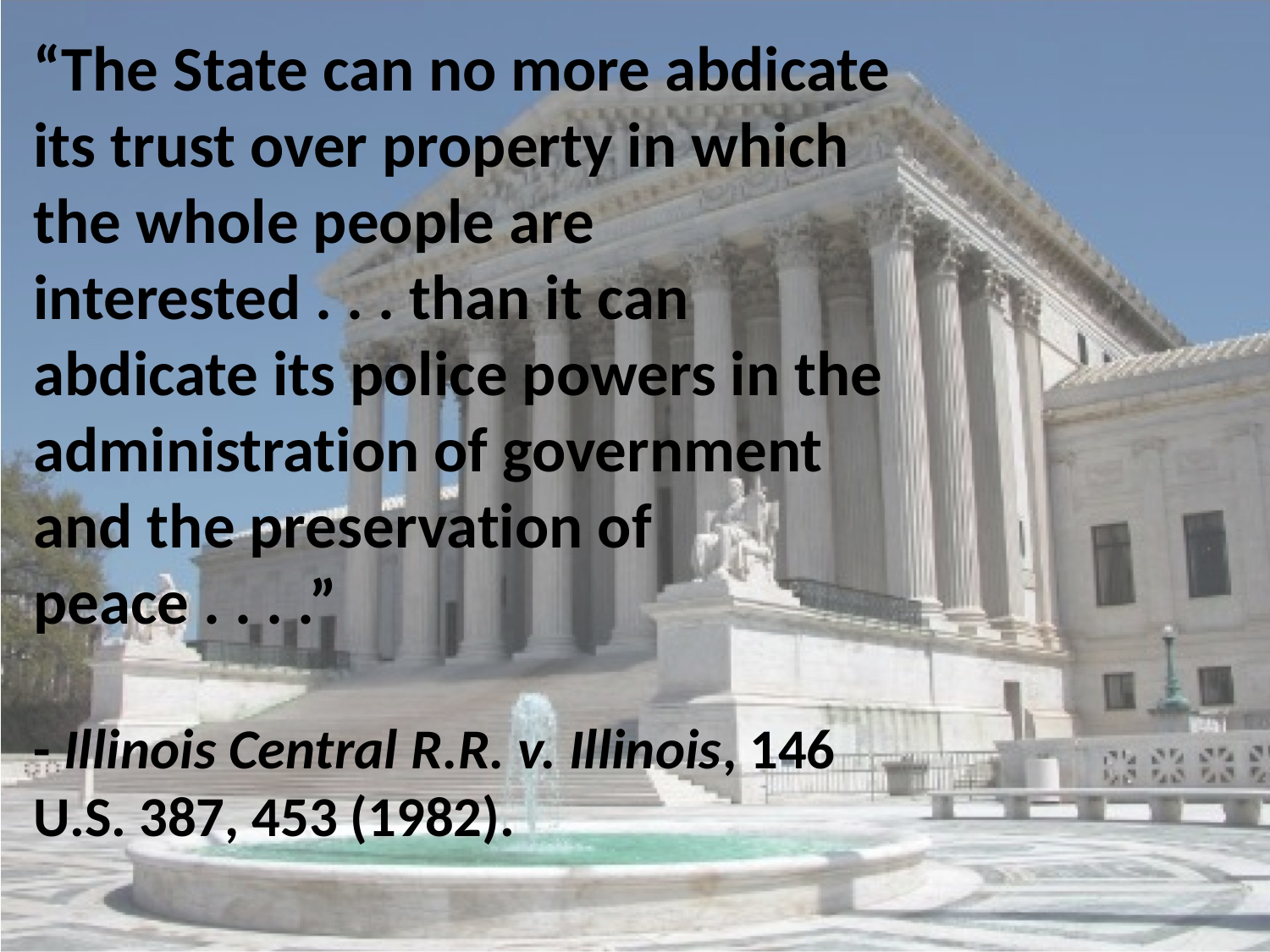

“The State can no more abdicate its trust over property in which the whole people are interested . . . than it can abdicate its police powers in the administration of government and the preservation of peace . . . .”

- Illinois Central R.R. v. Illinois, 146 U.S. 387, 453 (1982).